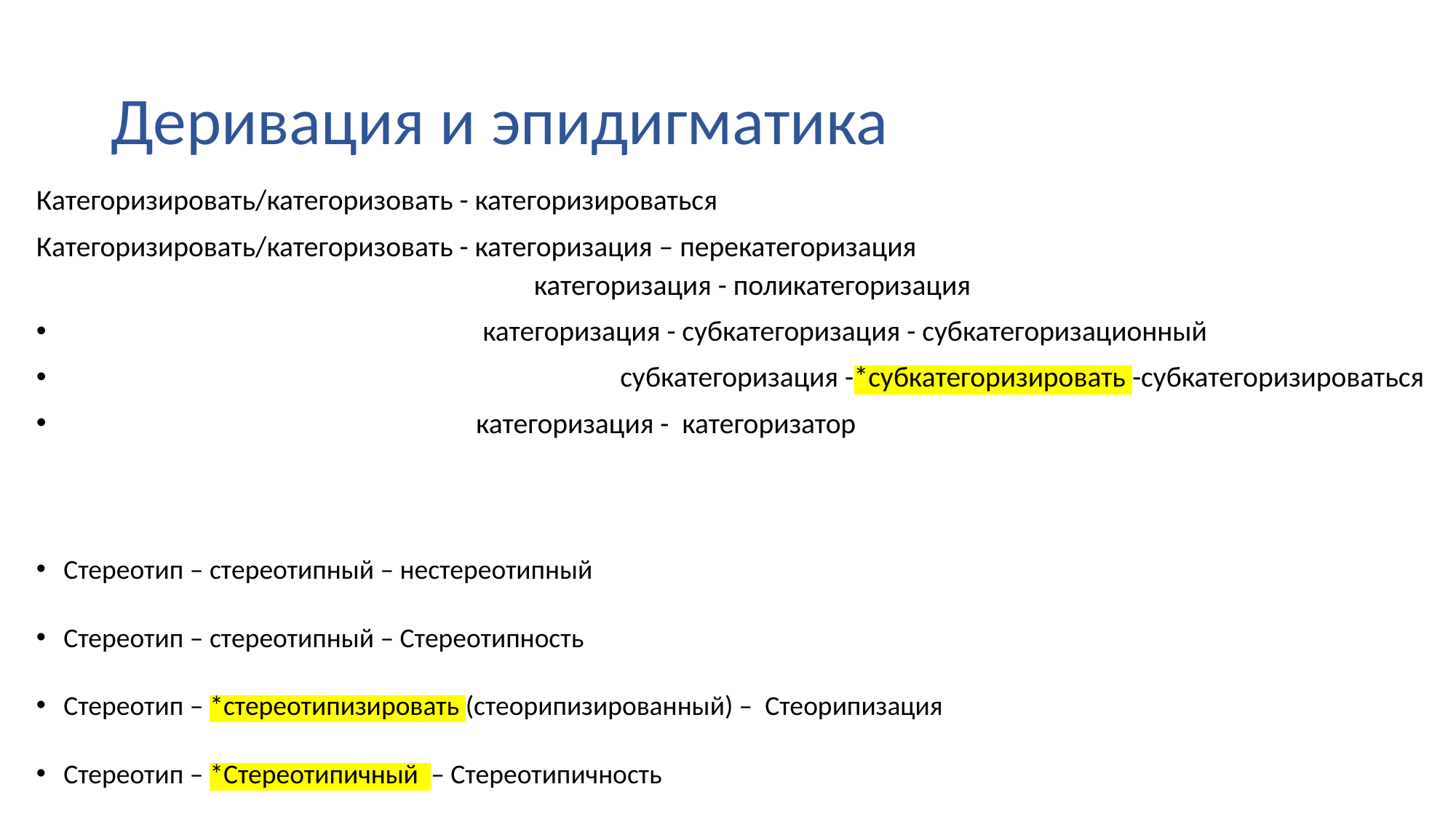

# Деривация и эпидигматика
Категоризировать/категоризовать - категоризироваться
Категоризировать/категоризовать - категоризация – перекатегоризация
				 категоризация - поликатегоризация
                                                                категоризация - субкатегоризация - субкатегоризационный
                                                                                     субкатегоризация -*субкатегоризировать -субкатегоризироваться
                                                               категоризация -  категоризатор

Стереотип – стереотипный – нестереотипный
Стереотип – стереотипный – Стереотипность
Стереотип – *стереотипизировать (стеорипизированный) –  Стеорипизация
Стереотип – *Стереотипичный  – Стереотипичность